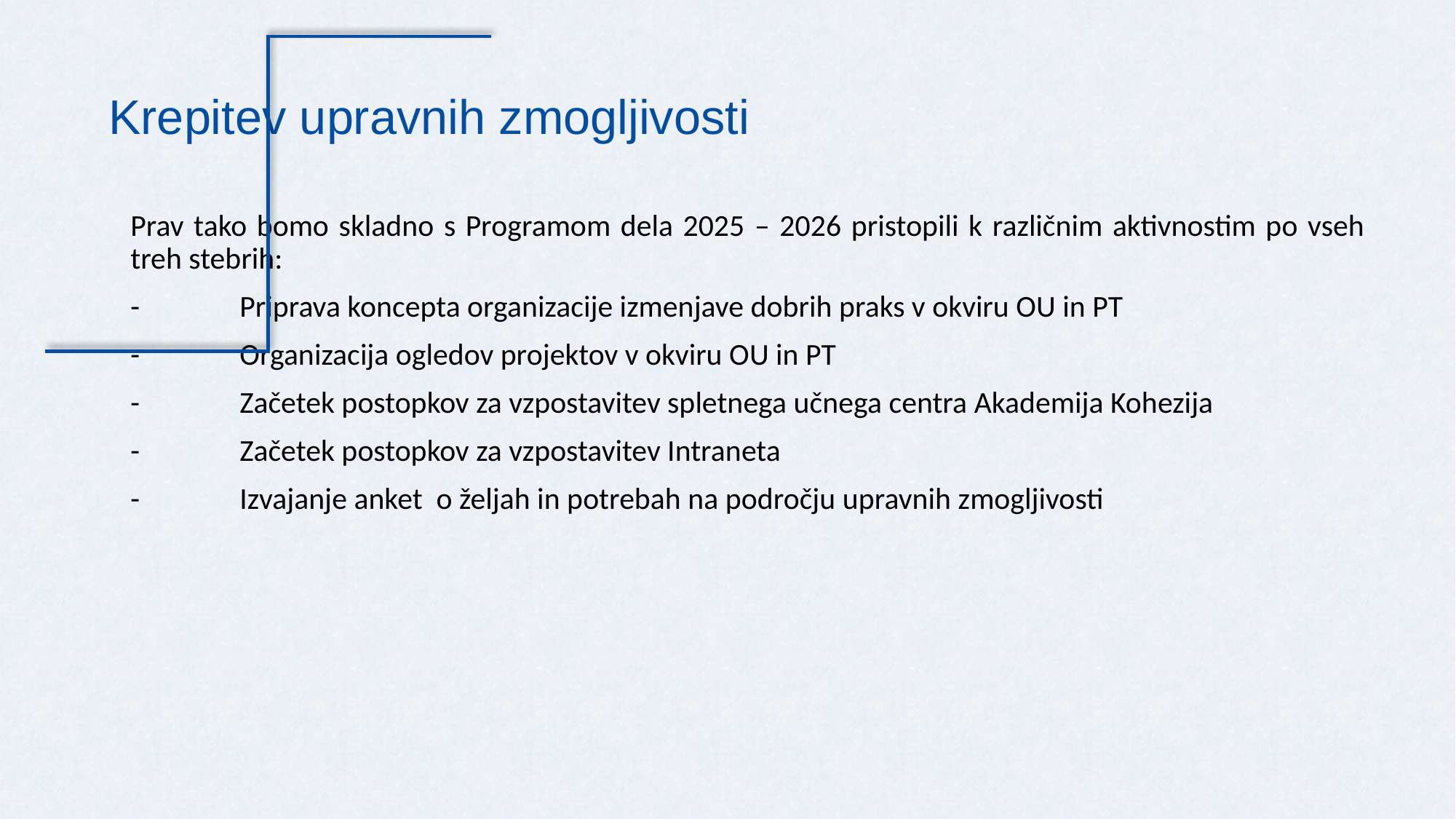

# Krepitev upravnih zmogljivosti

Prav tako bomo skladno s Programom dela 2025 – 2026 pristopili k različnim aktivnostim po vseh treh stebrih:
-	Priprava koncepta organizacije izmenjave dobrih praks v okviru OU in PT
-	Organizacija ogledov projektov v okviru OU in PT
-	Začetek postopkov za vzpostavitev spletnega učnega centra Akademija Kohezija
-	Začetek postopkov za vzpostavitev Intraneta
-	Izvajanje anket  o željah in potrebah na področju upravnih zmogljivosti